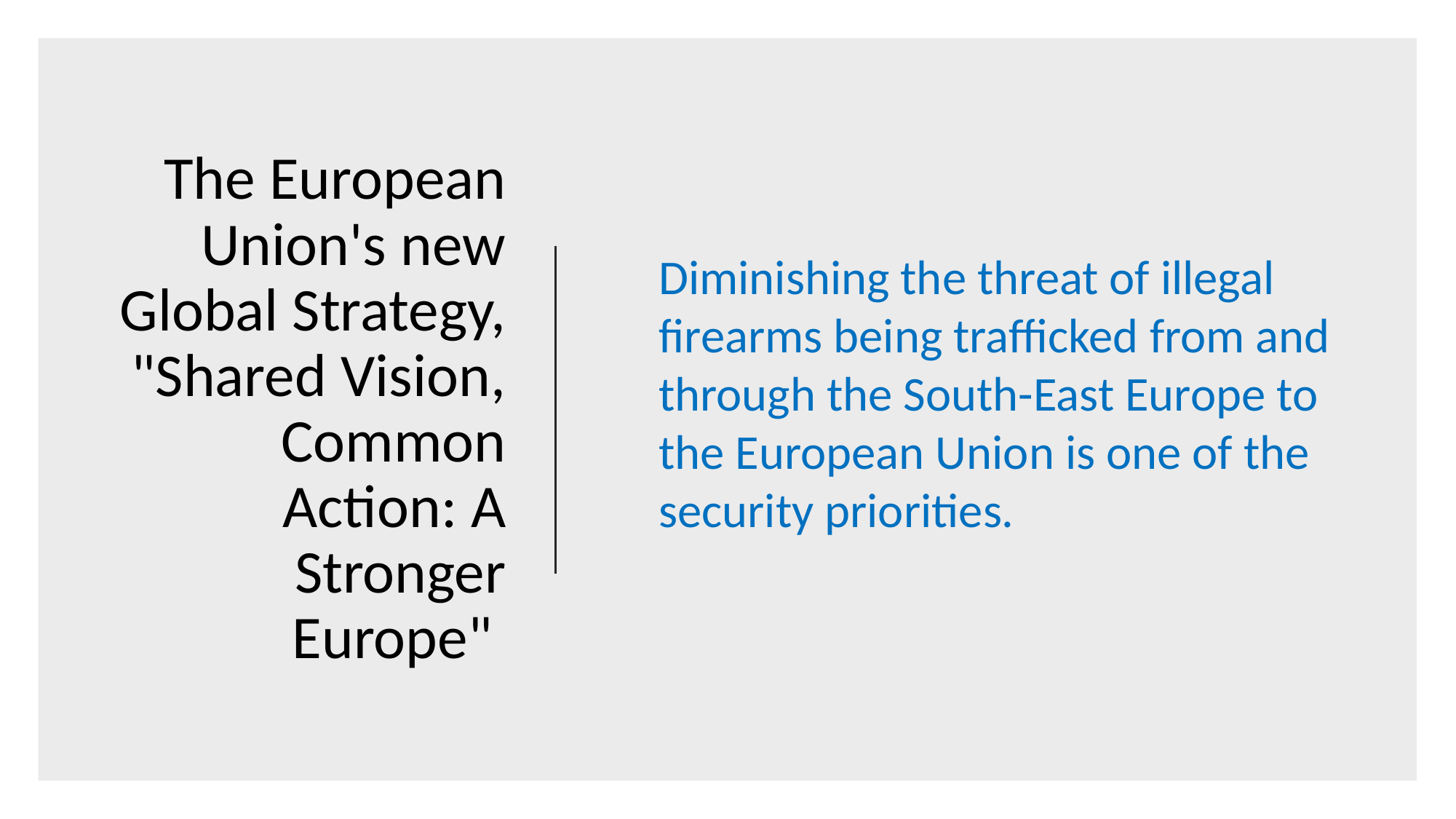

# The European Union's new Global Strategy, "Shared Vision, Common Action: A Stronger Europe"
Diminishing the threat of illegal firearms being trafficked from and through the South-East Europe to the European Union is one of the security priorities.